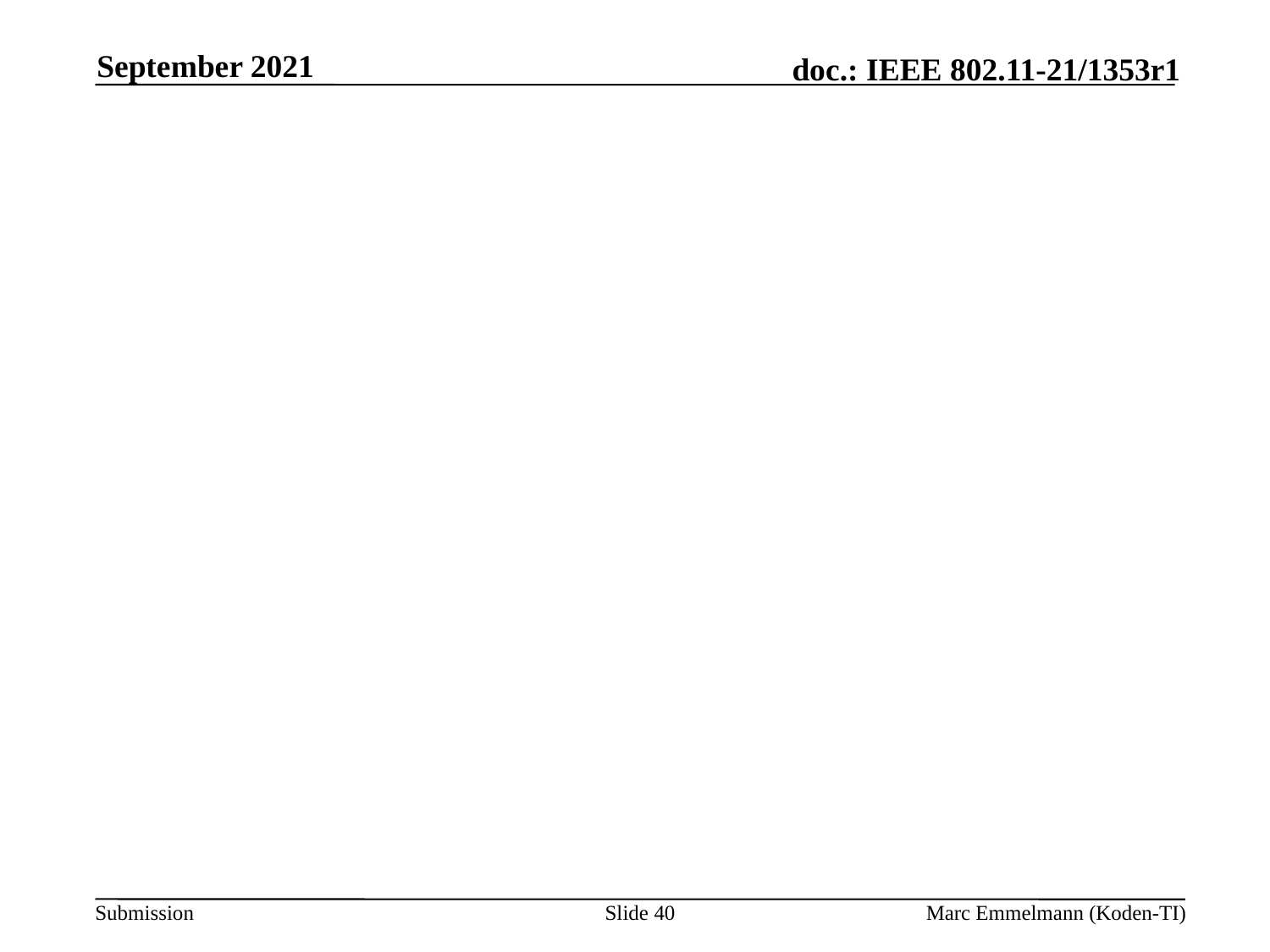

September 2021
#

Slide 40
Marc Emmelmann (Koden-TI)